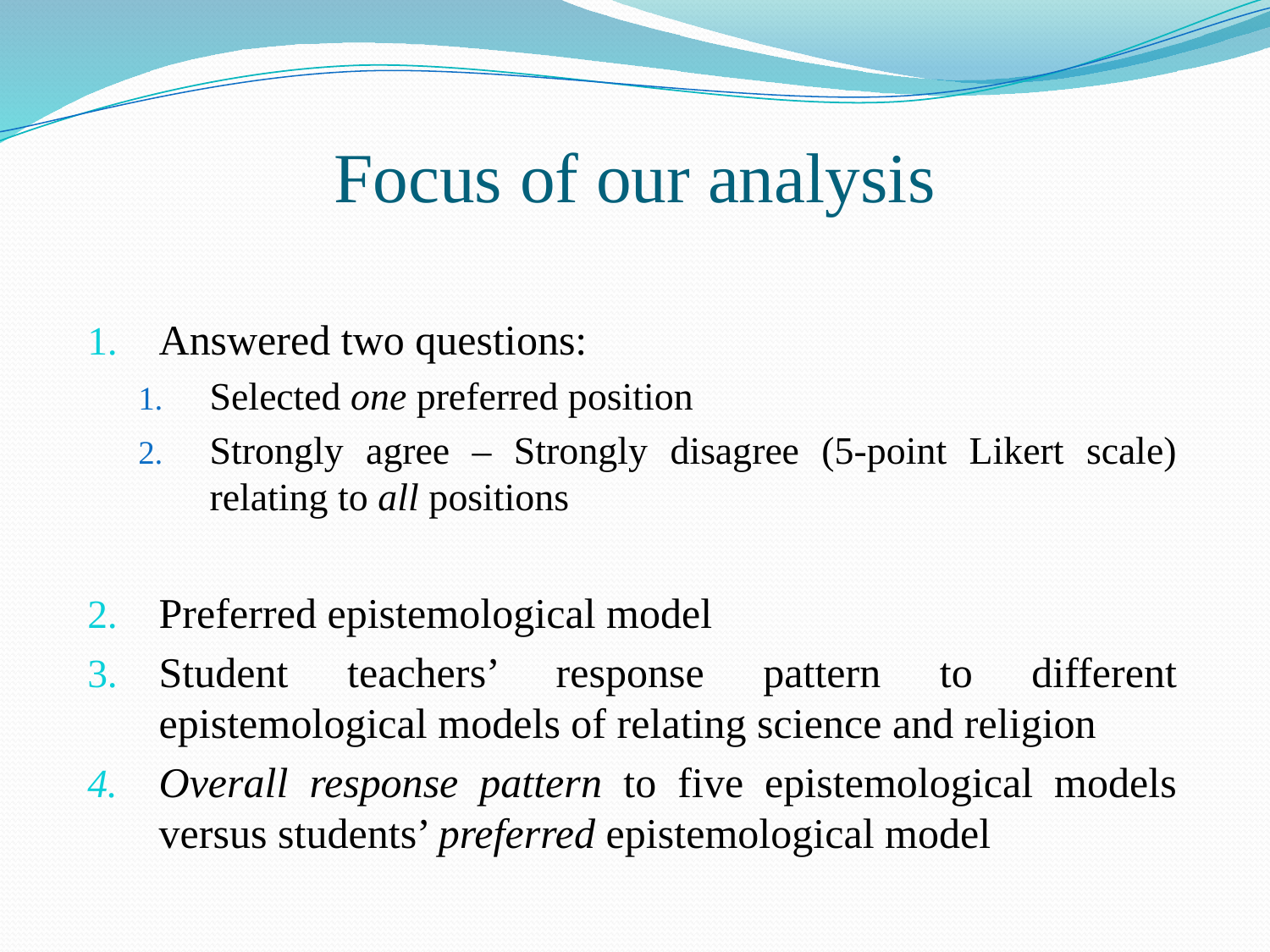

Focus of our analysis
Answered two questions:
Selected one preferred position
Strongly agree – Strongly disagree (5-point Likert scale) relating to all positions

Preferred epistemological model
Student teachers’ response pattern to different epistemological models of relating science and religion
Overall response pattern to five epistemological models versus students’ preferred epistemological model